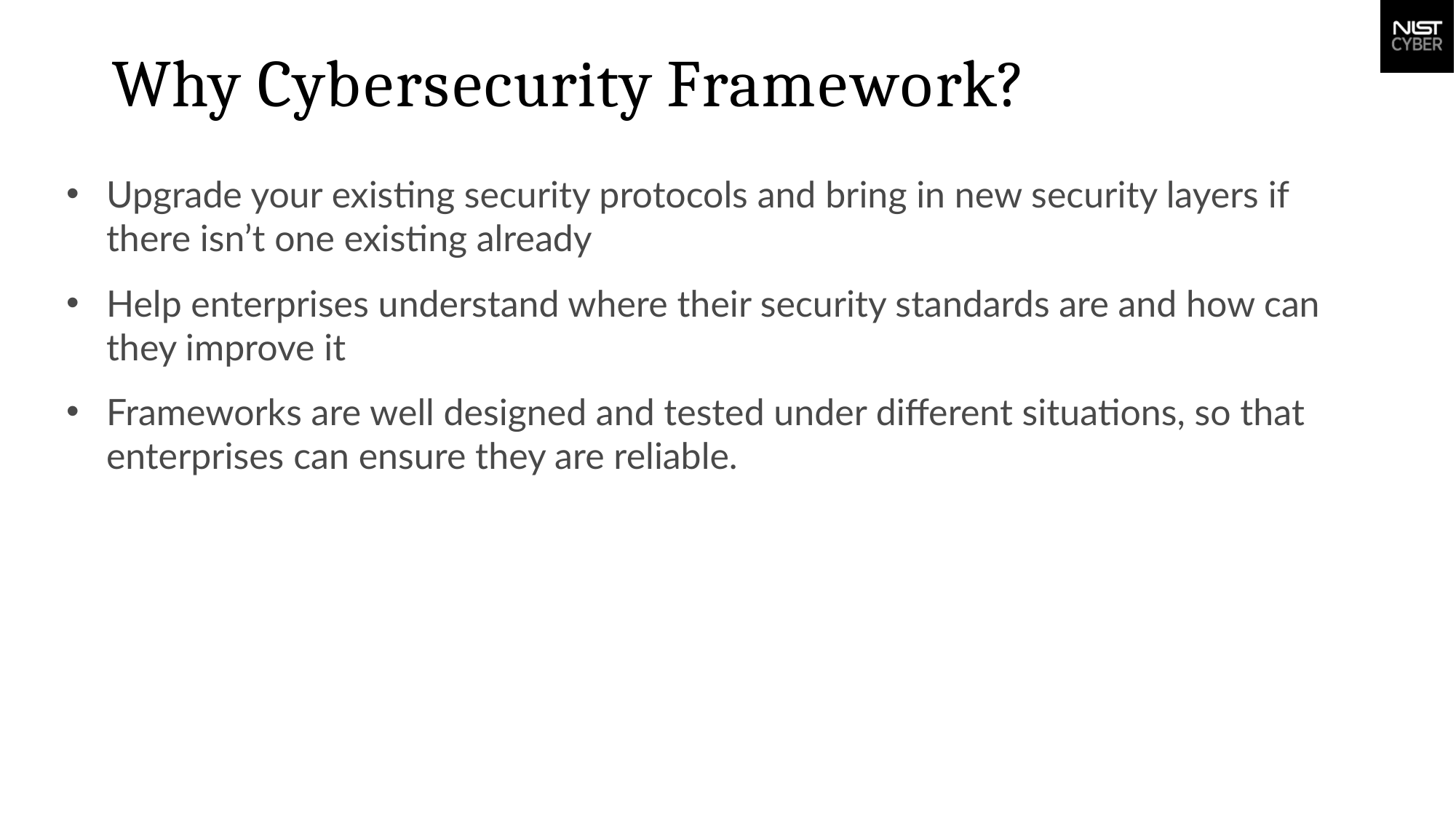

# Why Cybersecurity Framework?
Upgrade your existing security protocols and bring in new security layers if there isn’t one existing already
Help enterprises understand where their security standards are and how can they improve it
Frameworks are well designed and tested under different situations, so that enterprises can ensure they are reliable.